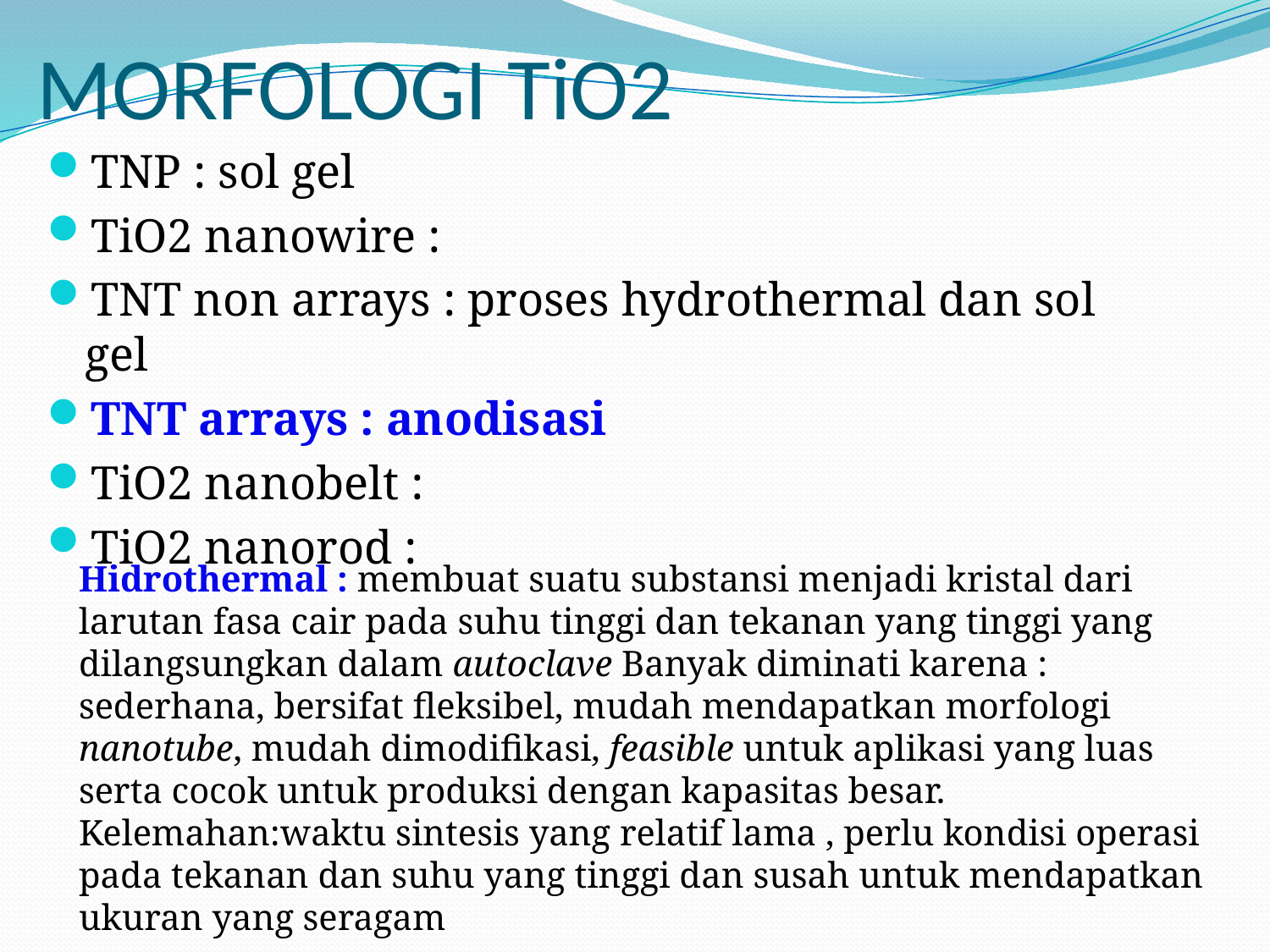

# MORFOLOGI TiO2
TNP : sol gel
TiO2 nanowire :
TNT non arrays : proses hydrothermal dan sol gel
TNT arrays : anodisasi
TiO2 nanobelt :
TiO2 nanorod :
Hidrothermal : membuat suatu substansi menjadi kristal dari larutan fasa cair pada suhu tinggi dan tekanan yang tinggi yang dilangsungkan dalam autoclave Banyak diminati karena : sederhana, bersifat fleksibel, mudah mendapatkan morfologi nanotube, mudah dimodifikasi, feasible untuk aplikasi yang luas serta cocok untuk produksi dengan kapasitas besar.
Kelemahan:waktu sintesis yang relatif lama , perlu kondisi operasi pada tekanan dan suhu yang tinggi dan susah untuk mendapatkan ukuran yang seragam